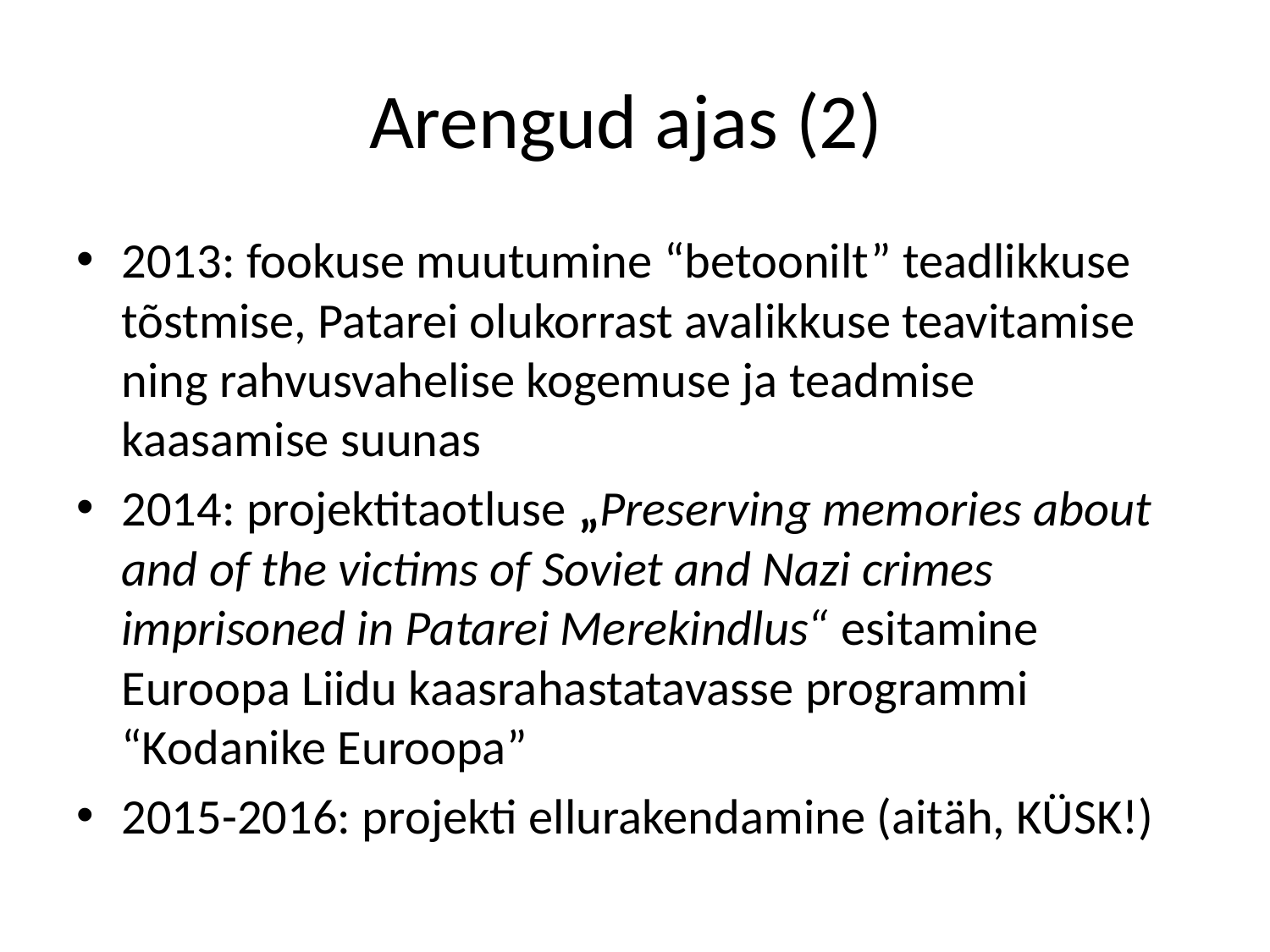

# Arengud ajas (2)
2013: fookuse muutumine “betoonilt” teadlikkuse tõstmise, Patarei olukorrast avalikkuse teavitamise ning rahvusvahelise kogemuse ja teadmise kaasamise suunas
2014: projektitaotluse „Preserving memories about and of the victims of Soviet and Nazi crimes imprisoned in Patarei Merekindlus“ esitamine Euroopa Liidu kaasrahastatavasse programmi “Kodanike Euroopa”
2015-2016: projekti ellurakendamine (aitäh, KÜSK!)